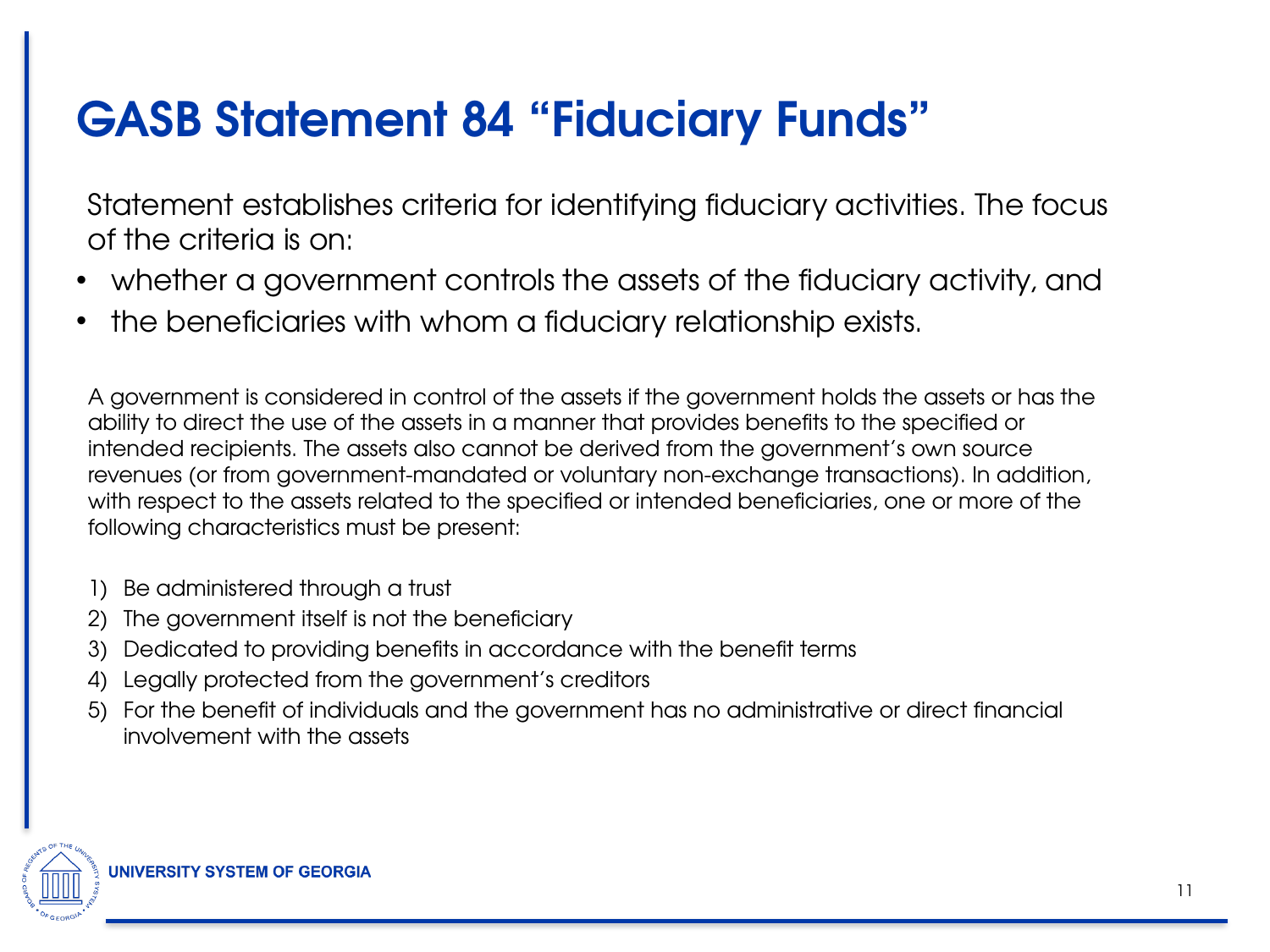

11
# GASB Statement 84 “Fiduciary Funds”
Statement establishes criteria for identifying fiduciary activities. The focus of the criteria is on:
whether a government controls the assets of the fiduciary activity, and
the beneficiaries with whom a fiduciary relationship exists.

A government is considered in control of the assets if the government holds the assets or has the ability to direct the use of the assets in a manner that provides benefits to the specified or intended recipients. The assets also cannot be derived from the government’s own source revenues (or from government-mandated or voluntary non-exchange transactions). In addition, with respect to the assets related to the specified or intended beneficiaries, one or more of the following characteristics must be present:

Be administered through a trust
The government itself is not the beneficiary
Dedicated to providing benefits in accordance with the benefit terms
Legally protected from the government’s creditors
For the benefit of individuals and the government has no administrative or direct financial involvement with the assets